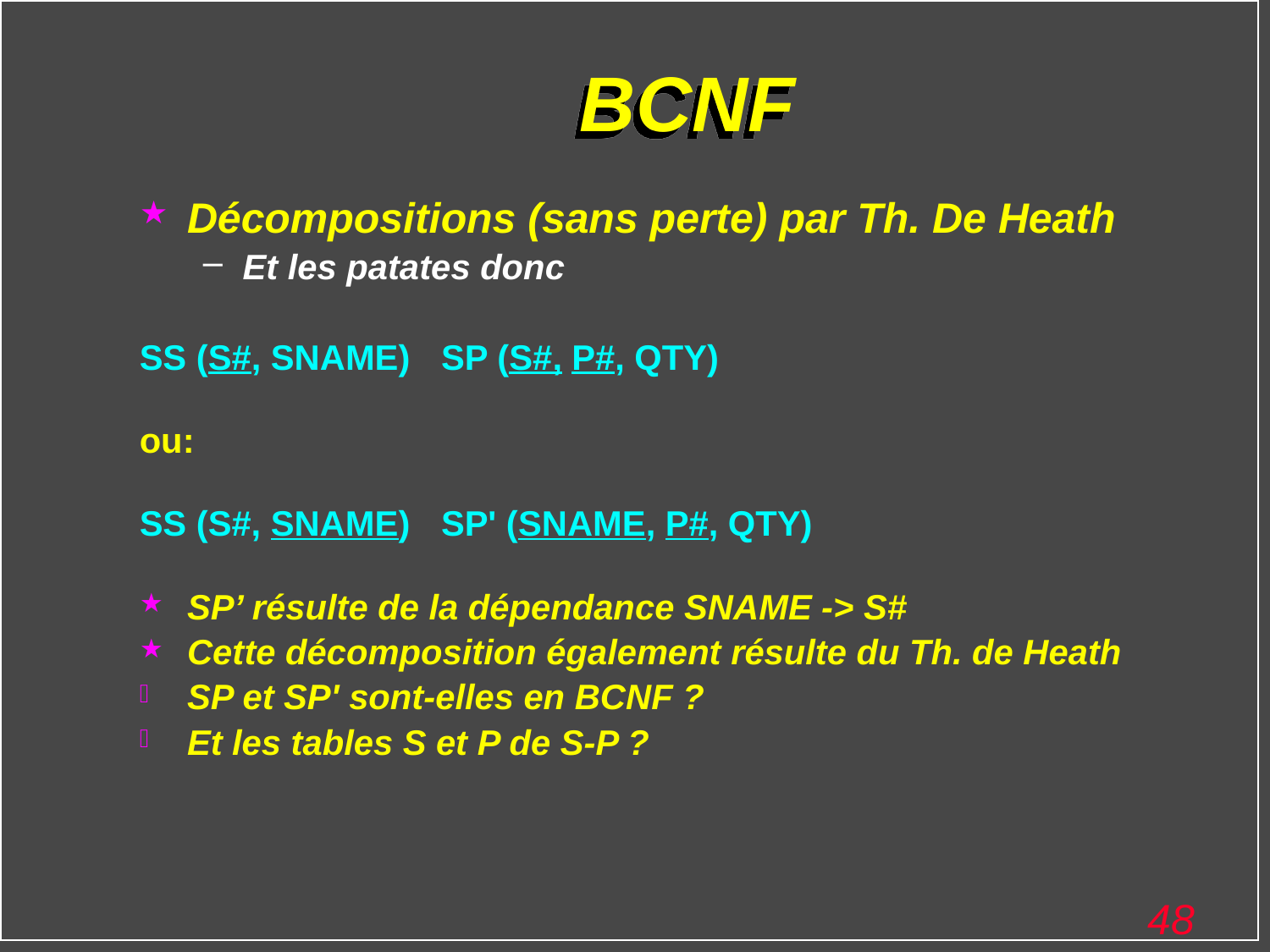

# BCNF
Décompositions (sans perte) par Th. De Heath
Et les patates donc

SS (S#, SNAME)	SP (S#, P#, QTY)
ou:
SS (S#, SNAME)	SP' (SNAME, P#, QTY)
SP’ résulte de la dépendance SNAME -> S#
Cette décomposition également résulte du Th. de Heath
SP et SP' sont-elles en BCNF ?
Et les tables S et P de S-P ?